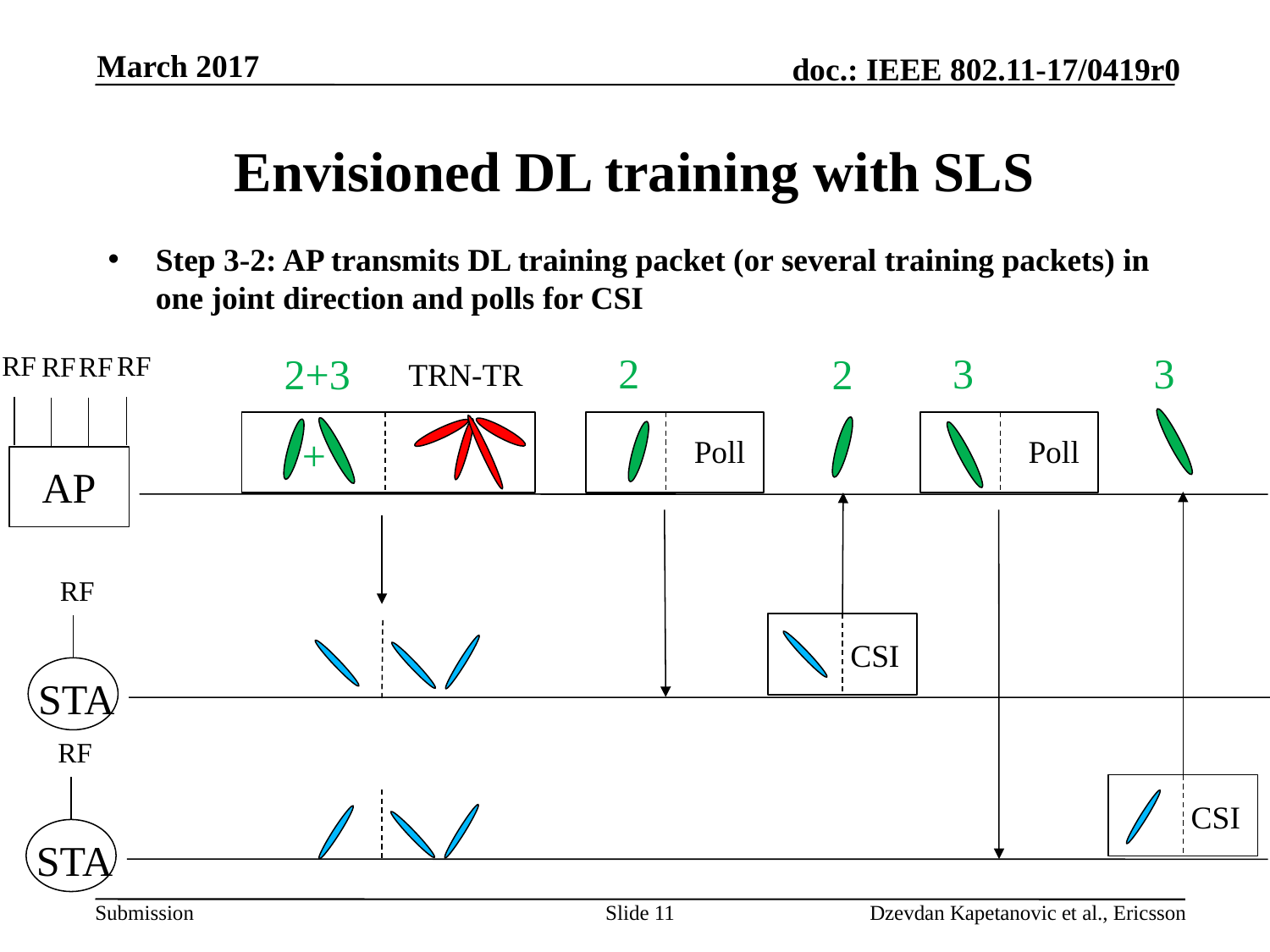

March 2017
# Envisioned DL training with SLS
Step 3-2: AP transmits DL training packet (or several training packets) in one joint direction and polls for CSI
2

Poll

3

Poll
3
2
2+3
RF
RF
RF
RF

AP
TRN-TR

+

CSI

CSI

RF

STA

RF

STA

Slide 11
Dzevdan Kapetanovic et al., Ericsson